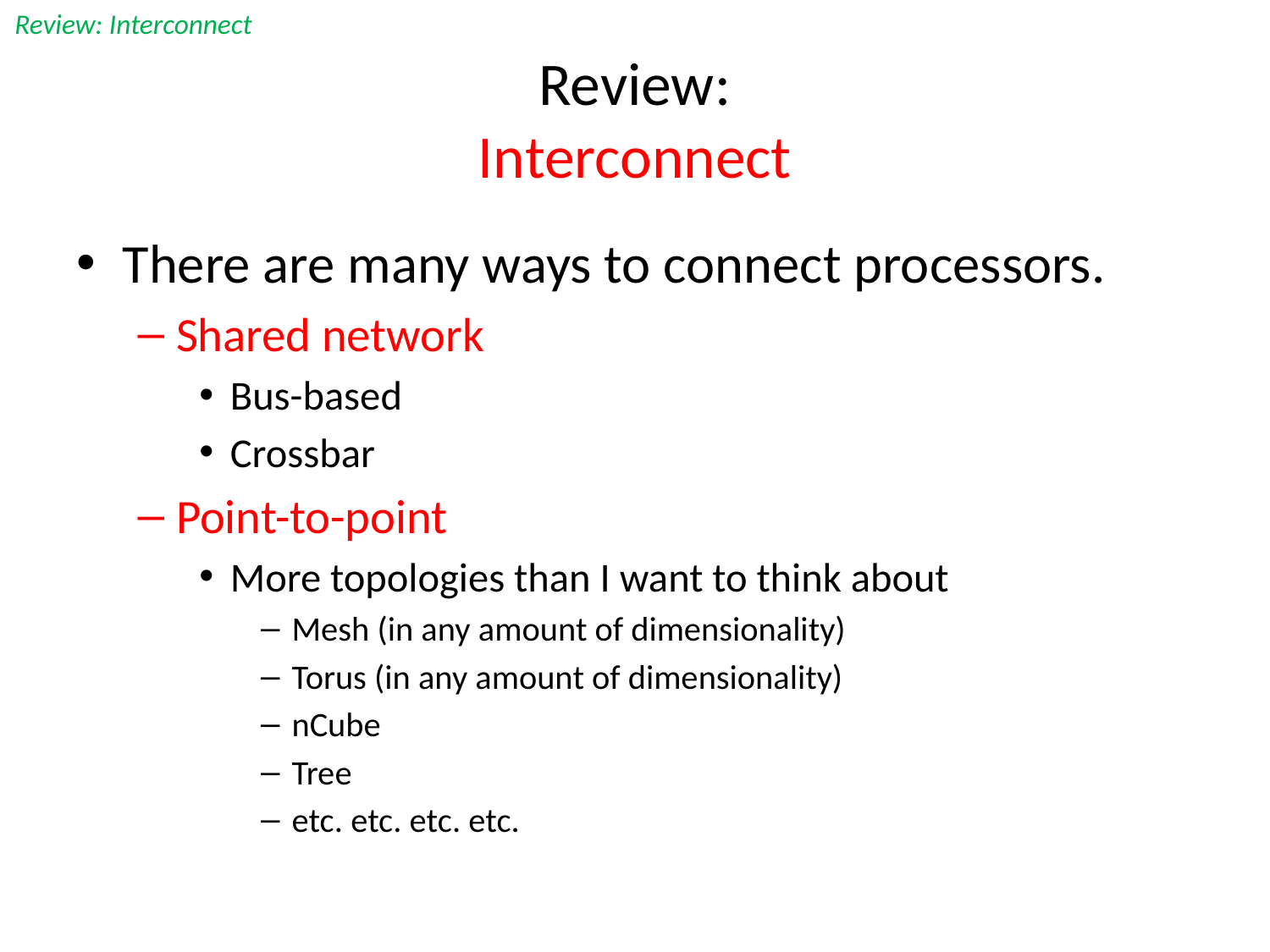

Review: Interconnect
# Review: Interconnect
There are many ways to connect processors.
Shared network
Bus-based
Crossbar
Point-to-point
More topologies than I want to think about
Mesh (in any amount of dimensionality)
Torus (in any amount of dimensionality)
nCube
Tree
etc. etc. etc. etc.